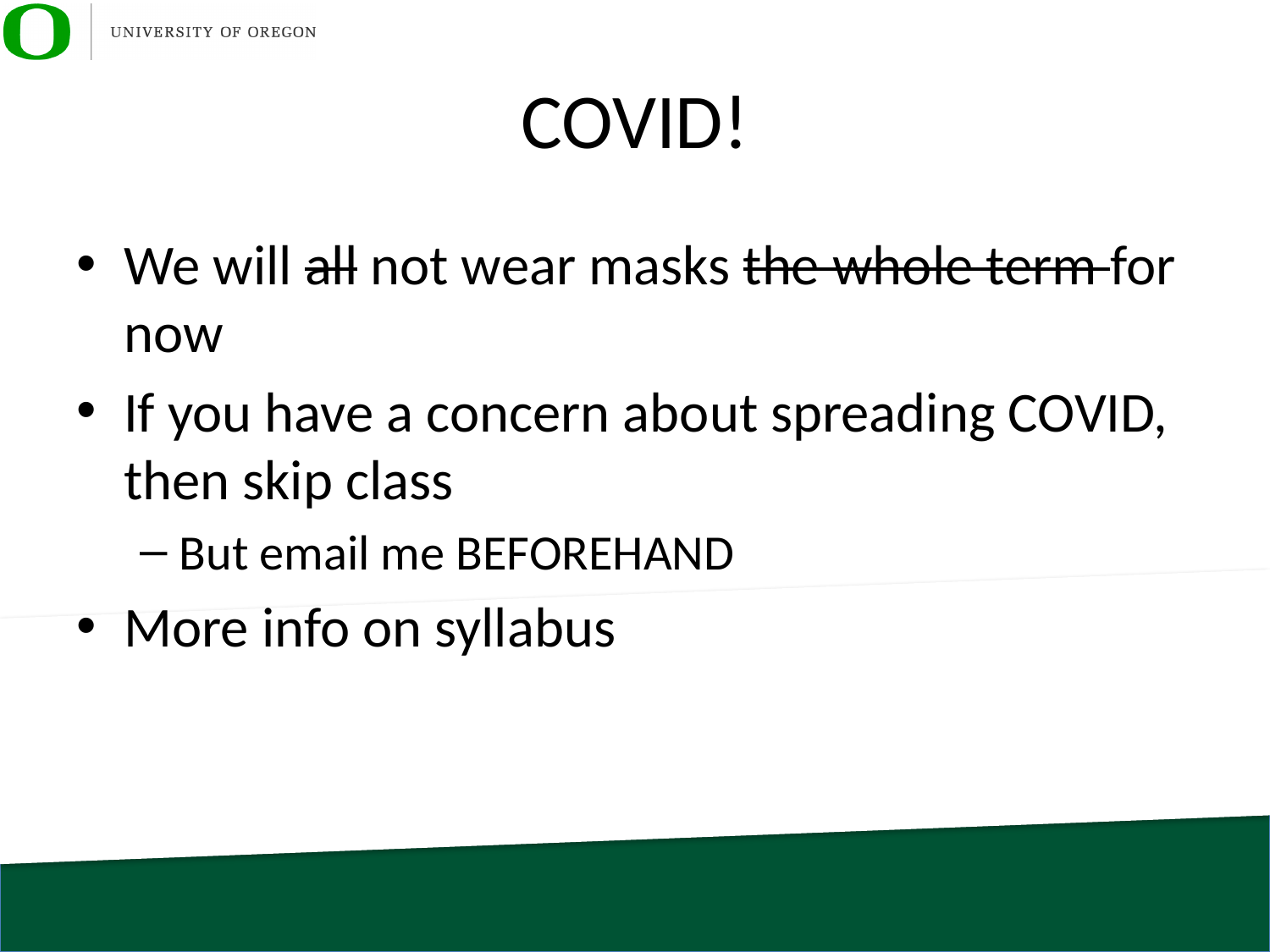

# COVID!
We will all not wear masks the whole term for now
If you have a concern about spreading COVID, then skip class
But email me BEFOREHAND
More info on syllabus